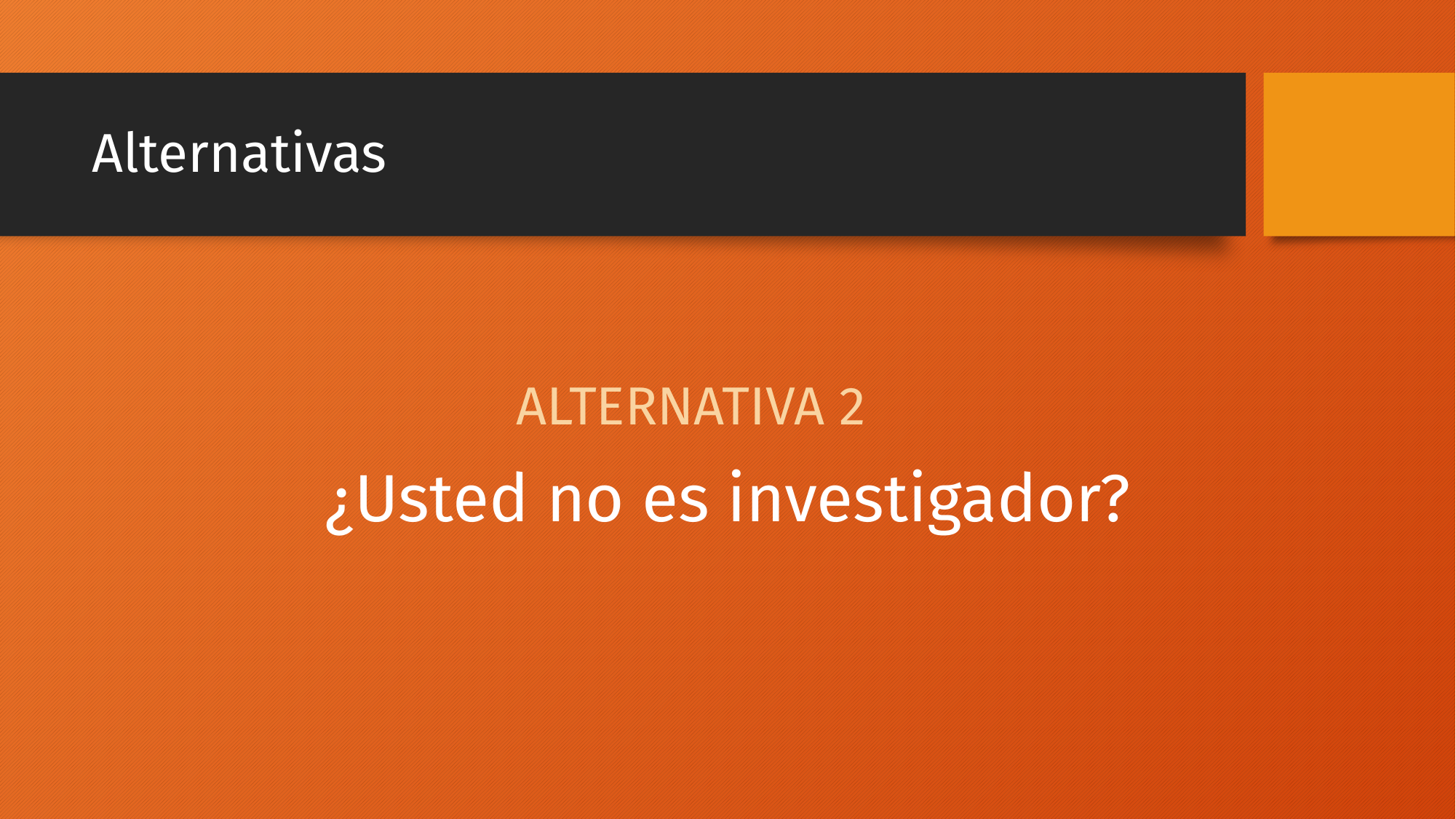

# Alternativas
ALTERNATIVA 2
¿Usted no es investigador?